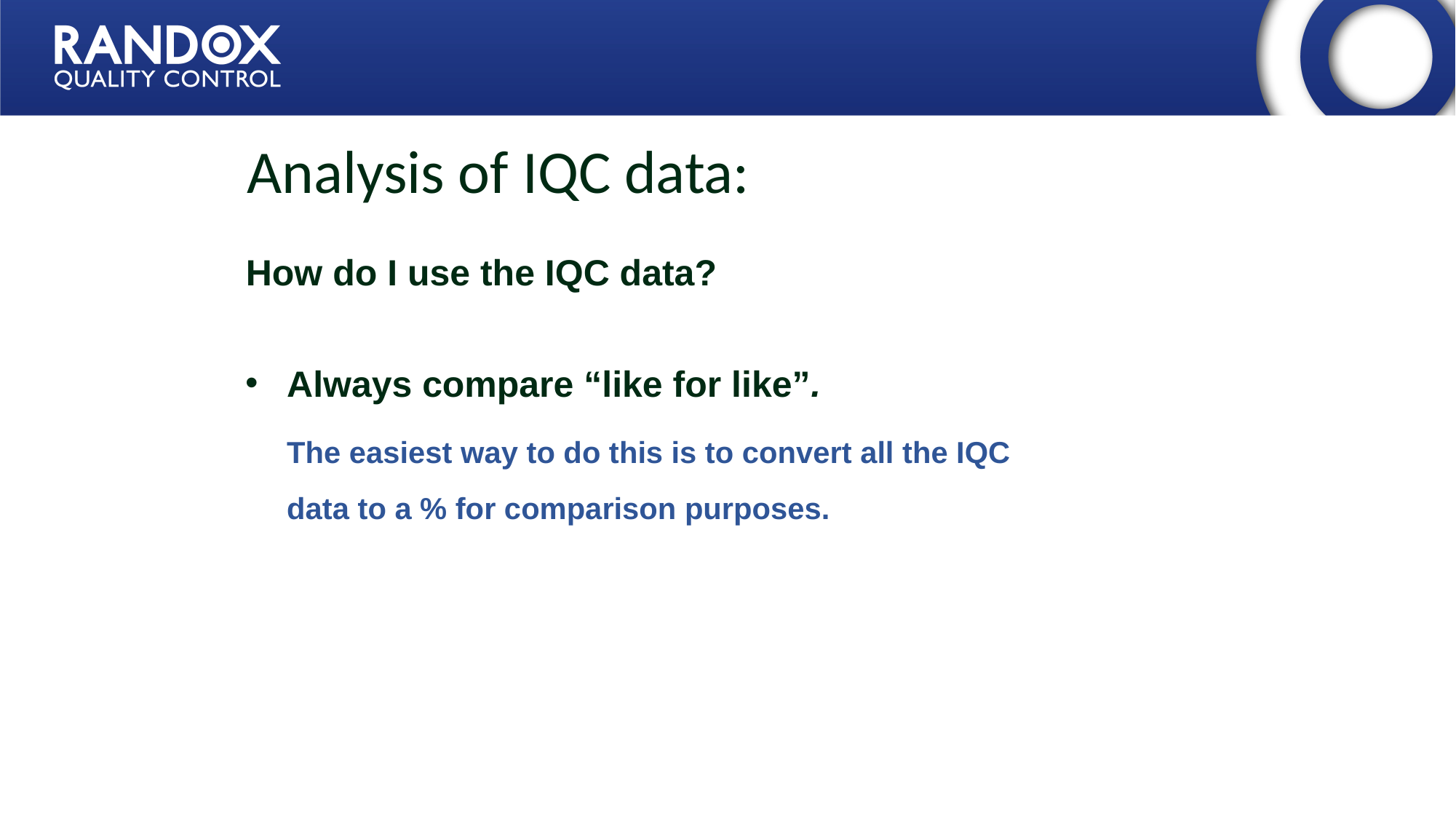

# Analysis of IQC data:
How do I use the IQC data?
Always compare “like for like”.
	The easiest way to do this is to convert all the IQC
	data to a % for comparison purposes.